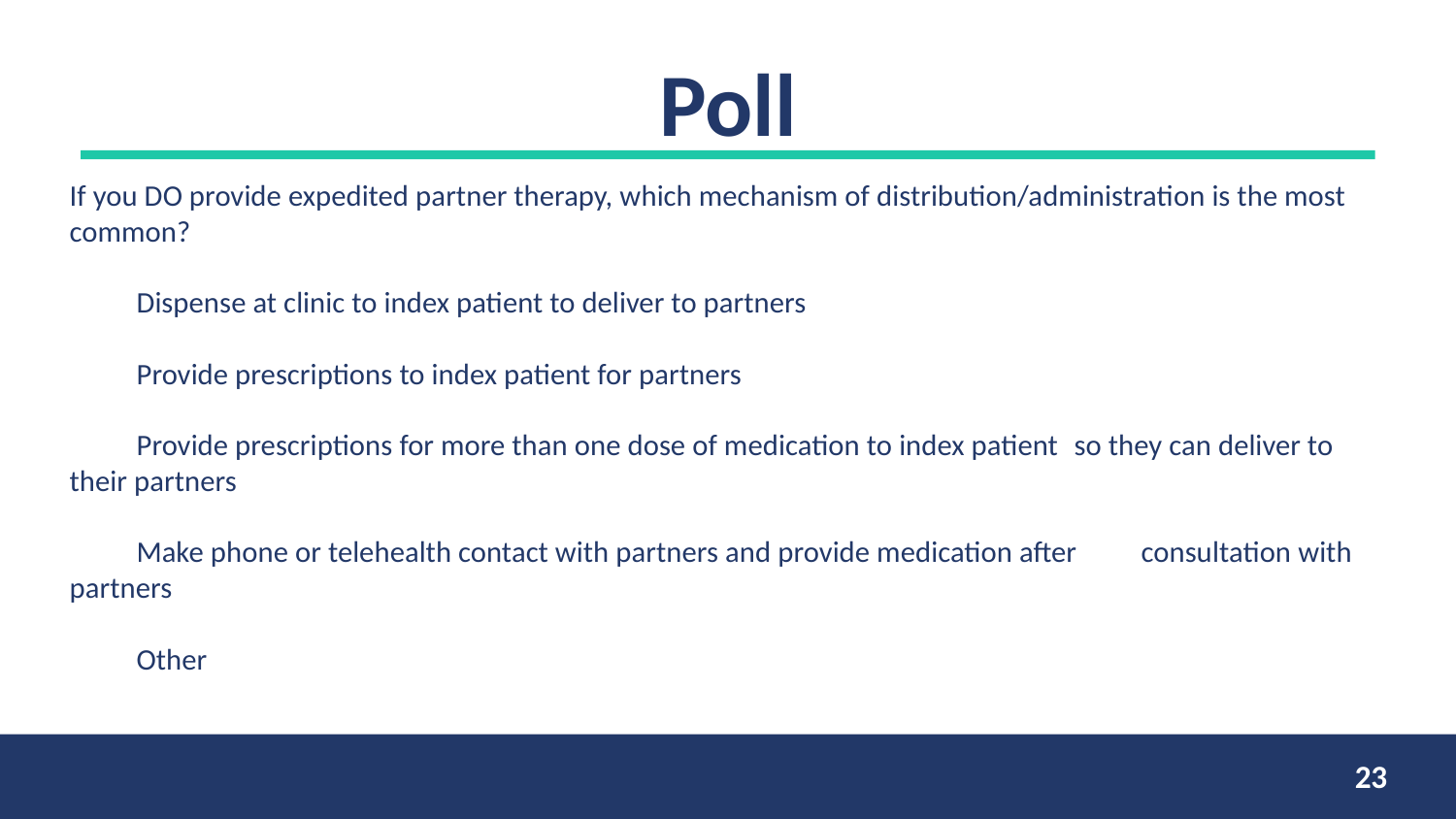

# Poll
If you DO provide expedited partner therapy, which mechanism of distribution/administration is the most common?

	Dispense at clinic to index patient to deliver to partners

	Provide prescriptions to index patient for partners

	Provide prescriptions for more than one dose of medication to index patient 	so they can deliver to their partners

	Make phone or telehealth contact with partners and provide medication after 	consultation with partners

	Other

23